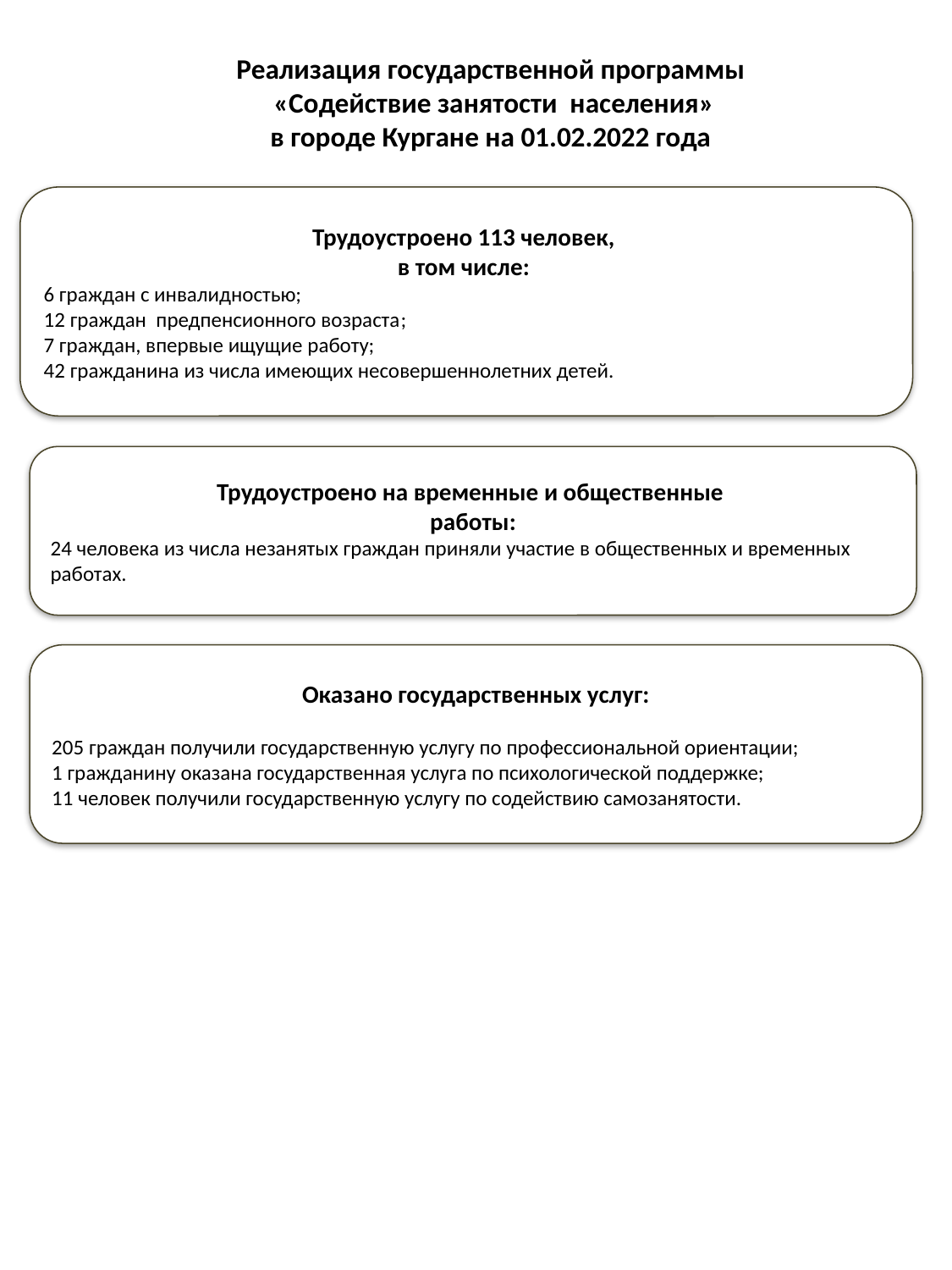

Реализация государственной программы
 «Содействие занятости  населения»
в городе Кургане на 01.02.2022 года
Трудоустроено 113 человек,
в том числе:
6 граждан с инвалидностью;
12 граждан  предпенсионного возраста;
7 граждан, впервые ищущие работу;
42 гражданина из числа имеющих несовершеннолетних детей.
Трудоустроено на временные и общественные
работы:
24 человека из числа незанятых граждан приняли участие в общественных и временных работах.
Оказано государственных услуг:

205 граждан получили государственную услугу по профессиональной ориентации;
1 гражданину оказана государственная услуга по психологической поддержке;
11 человек получили государственную услугу по содействию самозанятости.